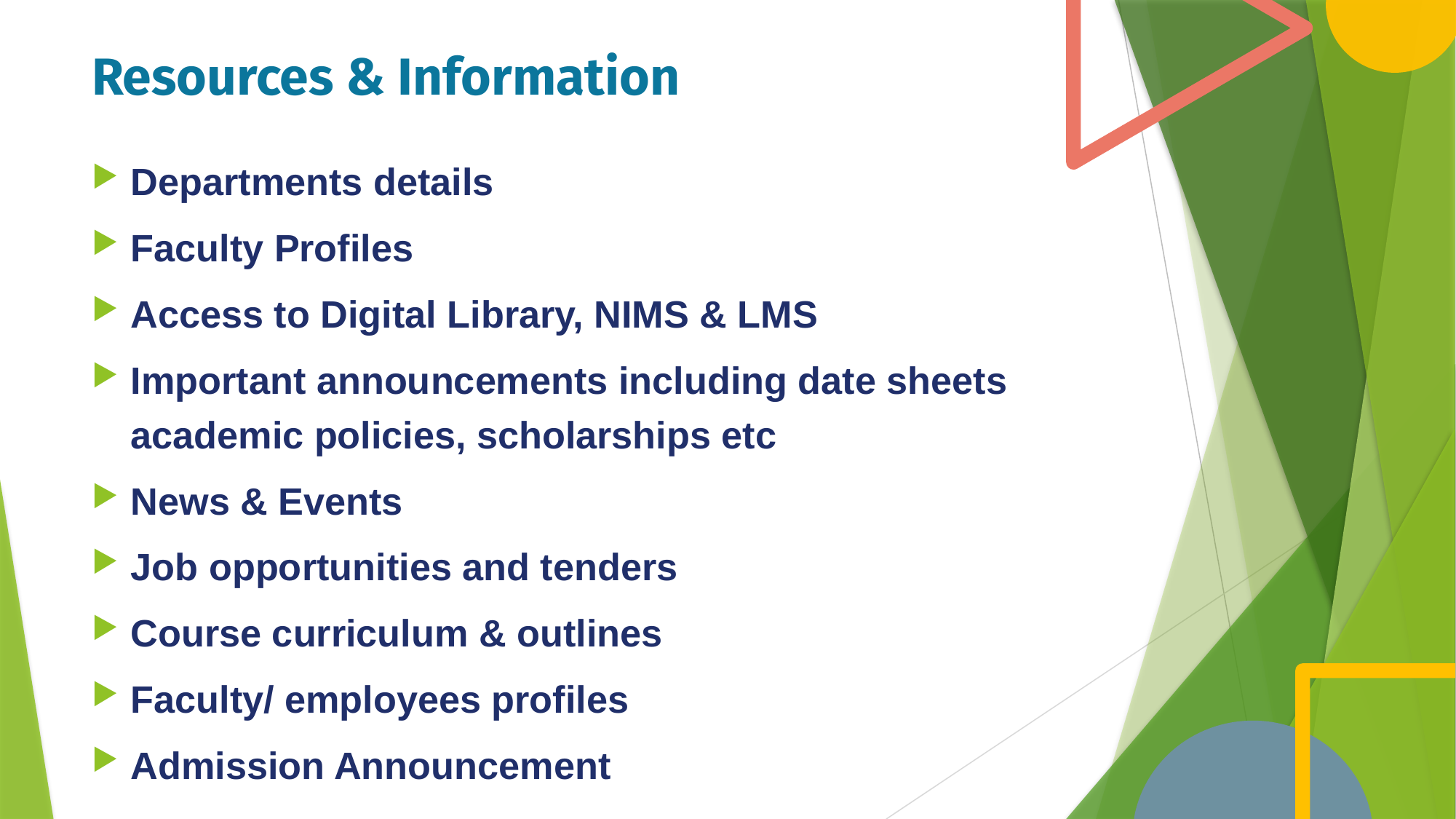

# Resources & Information
Departments details
Faculty Profiles
Access to Digital Library, NIMS & LMS
Important announcements including date sheets academic policies, scholarships etc
News & Events
Job opportunities and tenders
Course curriculum & outlines
Faculty/ employees profiles
Admission Announcement